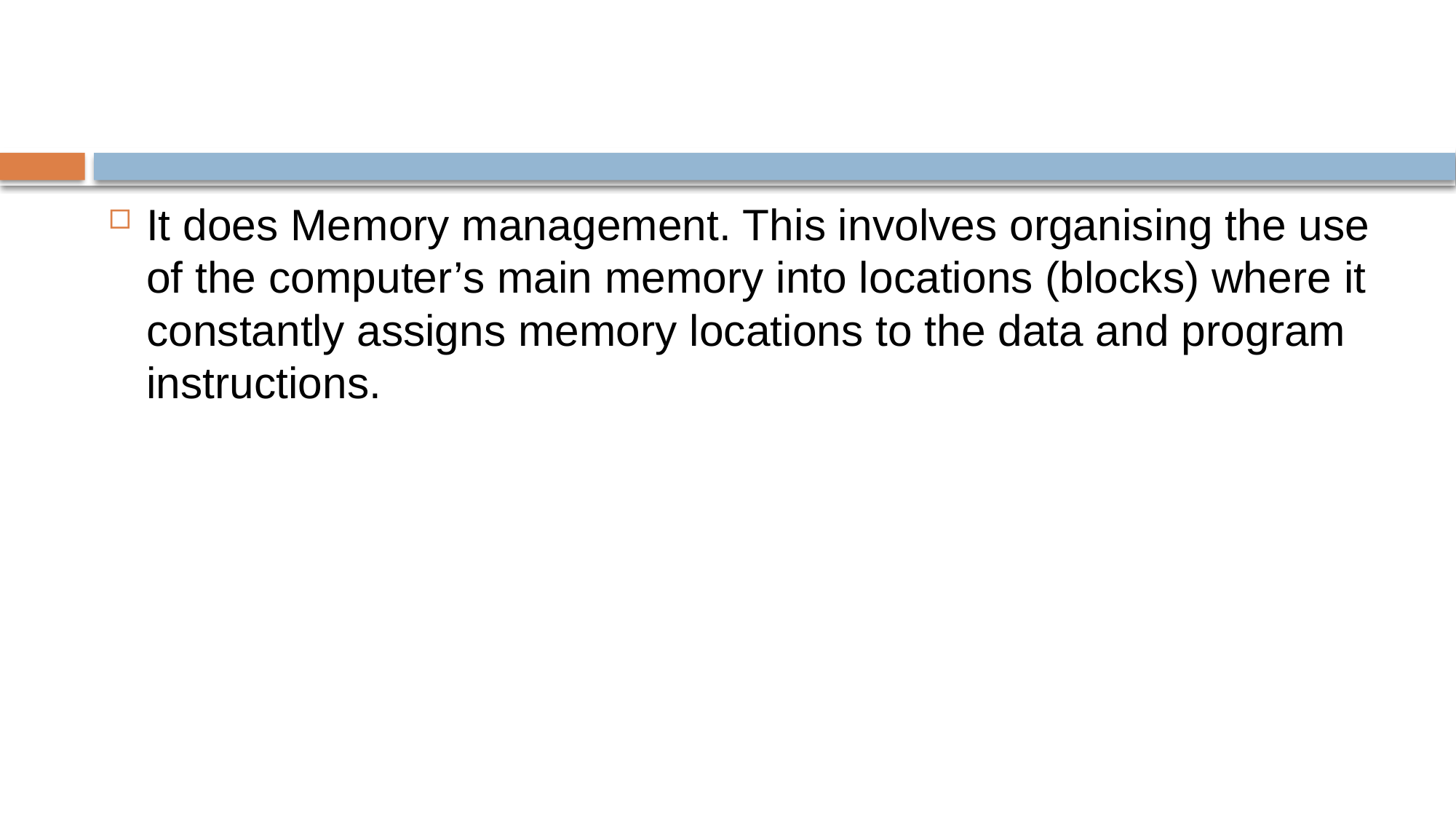

#
It does Memory management. This involves organising the use of the computer’s main memory into locations (blocks) where it constantly assigns memory locations to the data and program instructions.